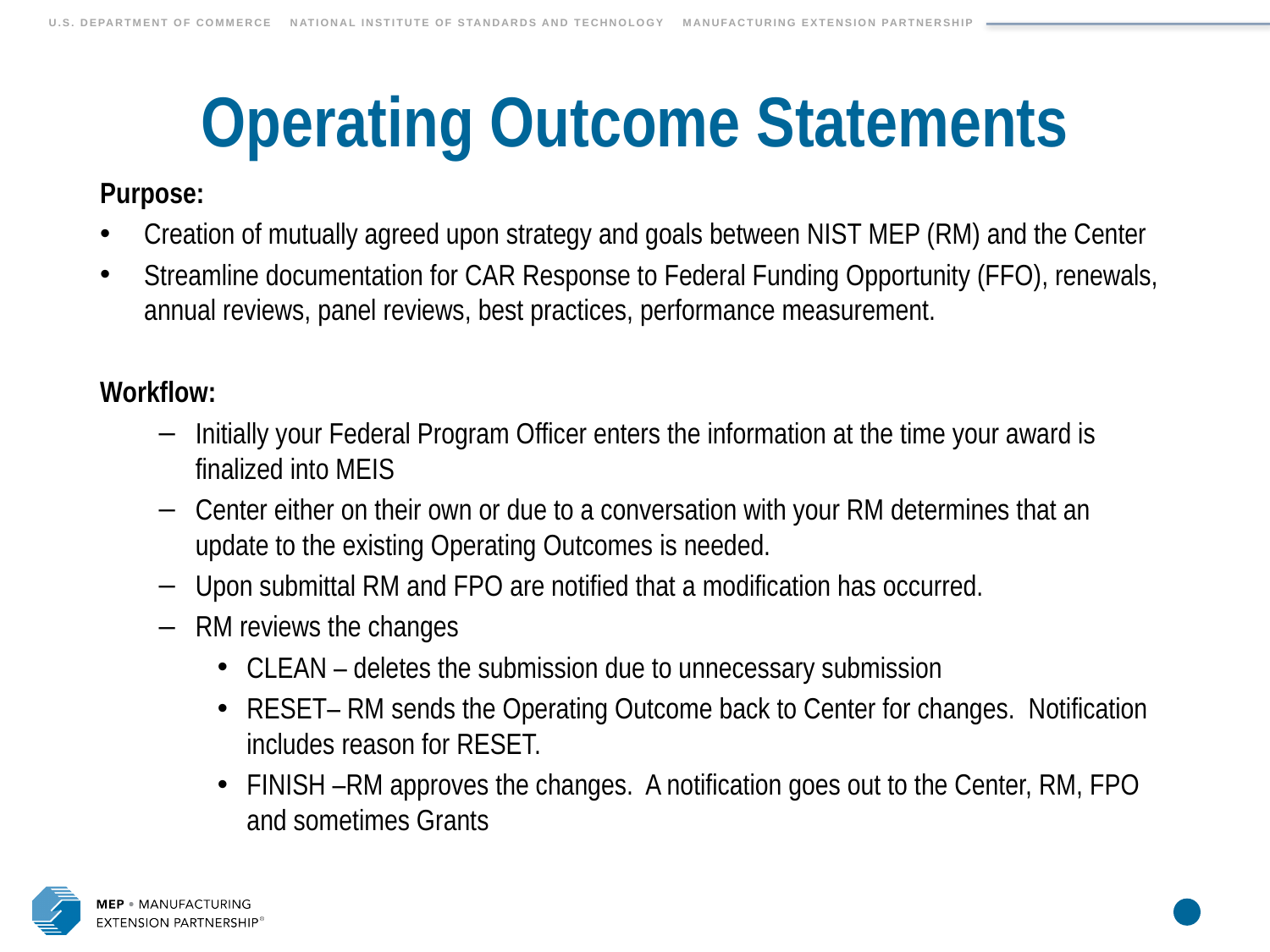

# Operating Outcome Statements
Purpose:
Creation of mutually agreed upon strategy and goals between NIST MEP (RM) and the Center
Streamline documentation for CAR Response to Federal Funding Opportunity (FFO), renewals, annual reviews, panel reviews, best practices, performance measurement.

Workflow:
Initially your Federal Program Officer enters the information at the time your award is finalized into MEIS
Center either on their own or due to a conversation with your RM determines that an update to the existing Operating Outcomes is needed.
Upon submittal RM and FPO are notified that a modification has occurred.
RM reviews the changes
CLEAN – deletes the submission due to unnecessary submission
RESET– RM sends the Operating Outcome back to Center for changes.  Notification includes reason for RESET.
FINISH –RM approves the changes.  A notification goes out to the Center, RM, FPO and sometimes Grants